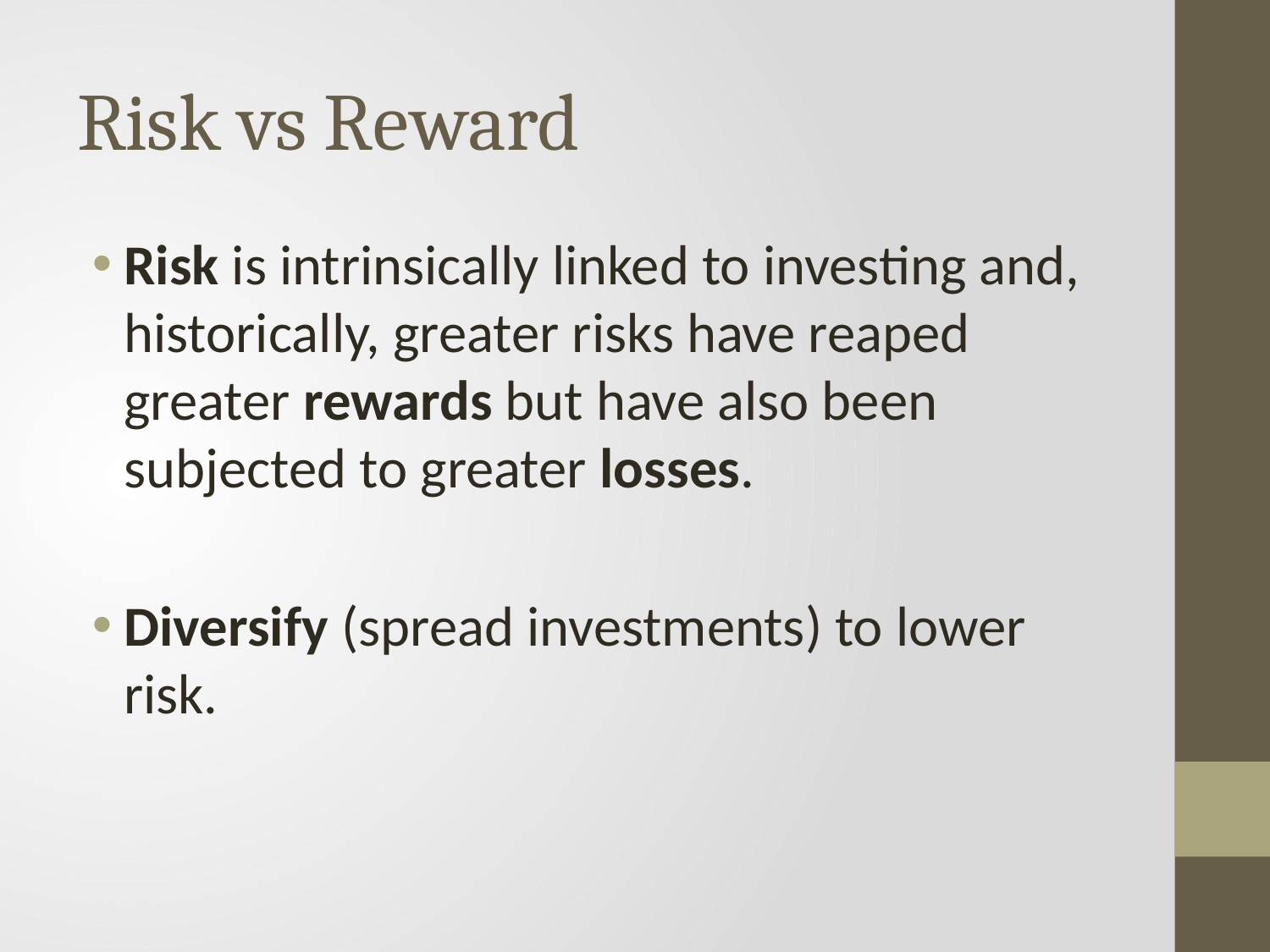

# Risk vs Reward
Risk is intrinsically linked to investing and, historically, greater risks have reaped greater rewards but have also been subjected to greater losses.

Diversify (spread investments) to lower risk.